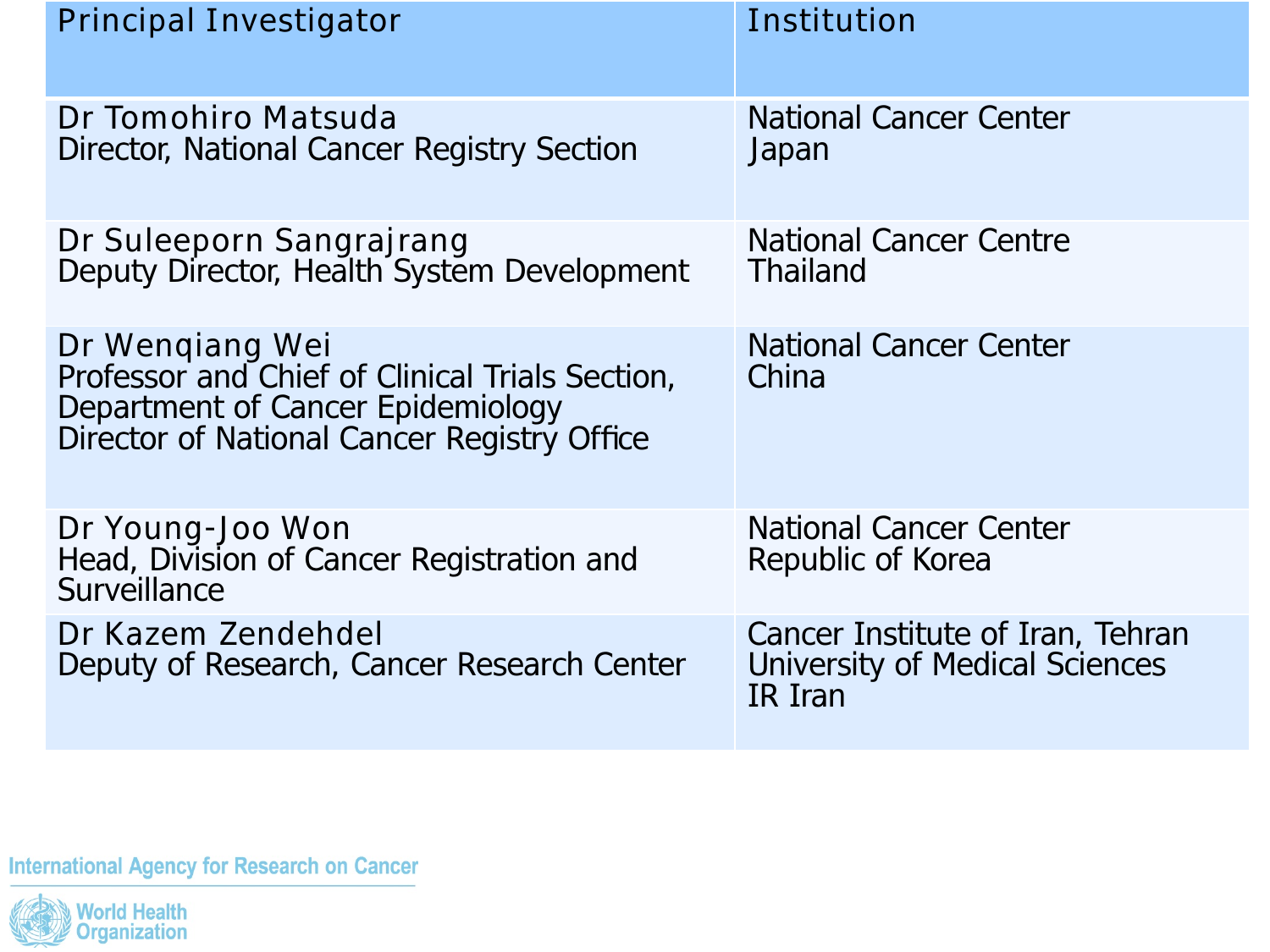

| Principal Investigator | Institution |
| --- | --- |
| Dr Tomohiro Matsuda Director, National Cancer Registry Section | National Cancer Center Japan |
| Dr Suleeporn Sangrajrang Deputy Director, Health System Development | National Cancer Centre Thailand |
| Dr Wenqiang Wei Professor and Chief of Clinical Trials Section, Department of Cancer Epidemiology Director of National Cancer Registry Office | National Cancer Center China |
| Dr Young-Joo Won Head, Division of Cancer Registration and Surveillance | National Cancer Center Republic of Korea |
| Dr Kazem Zendehdel Deputy of Research, Cancer Research Center | Cancer Institute of Iran, Tehran University of Medical Sciences IR Iran |